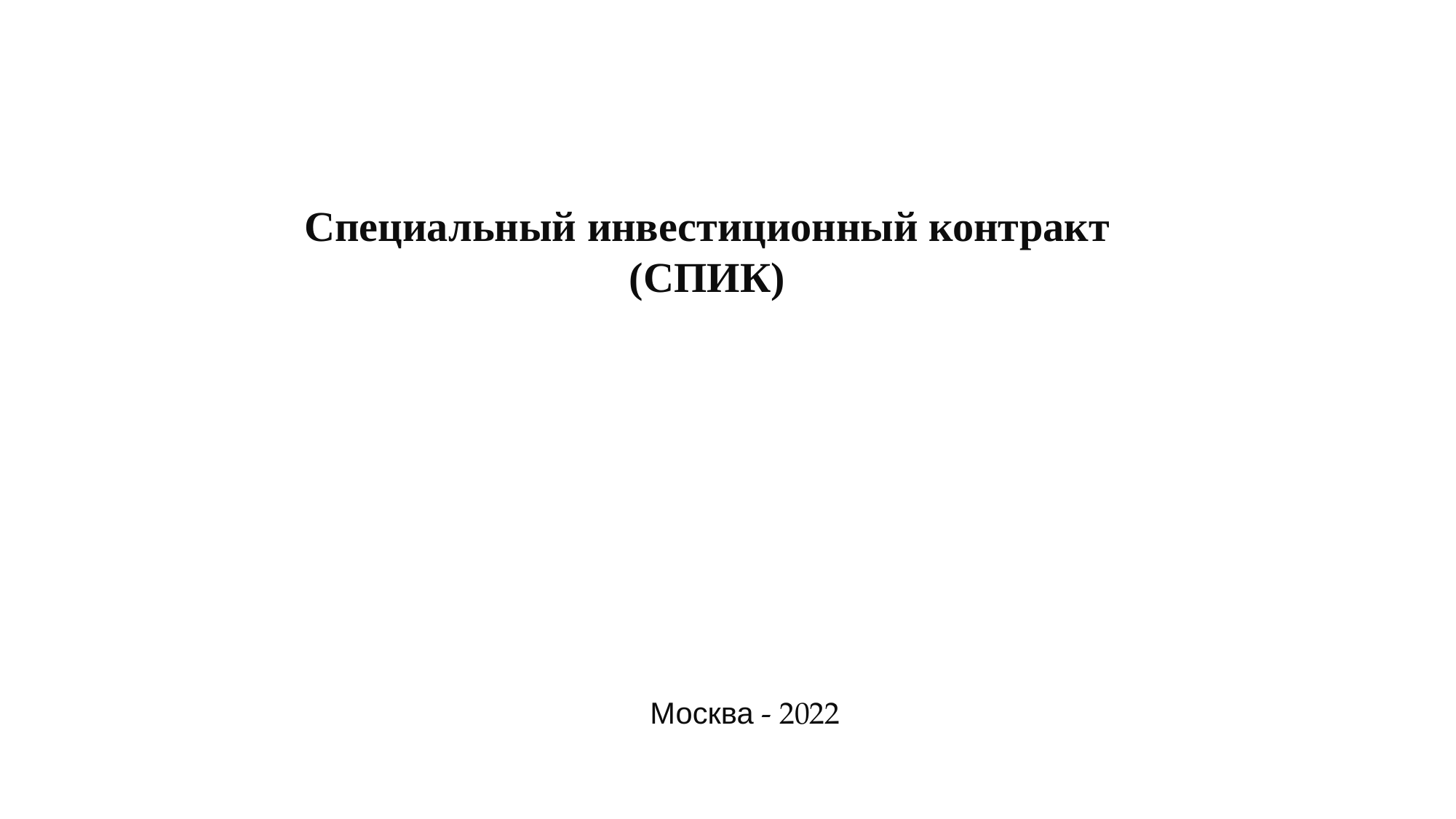

Специальный инвестиционный контракт
(СПИК)
Москва - 2022